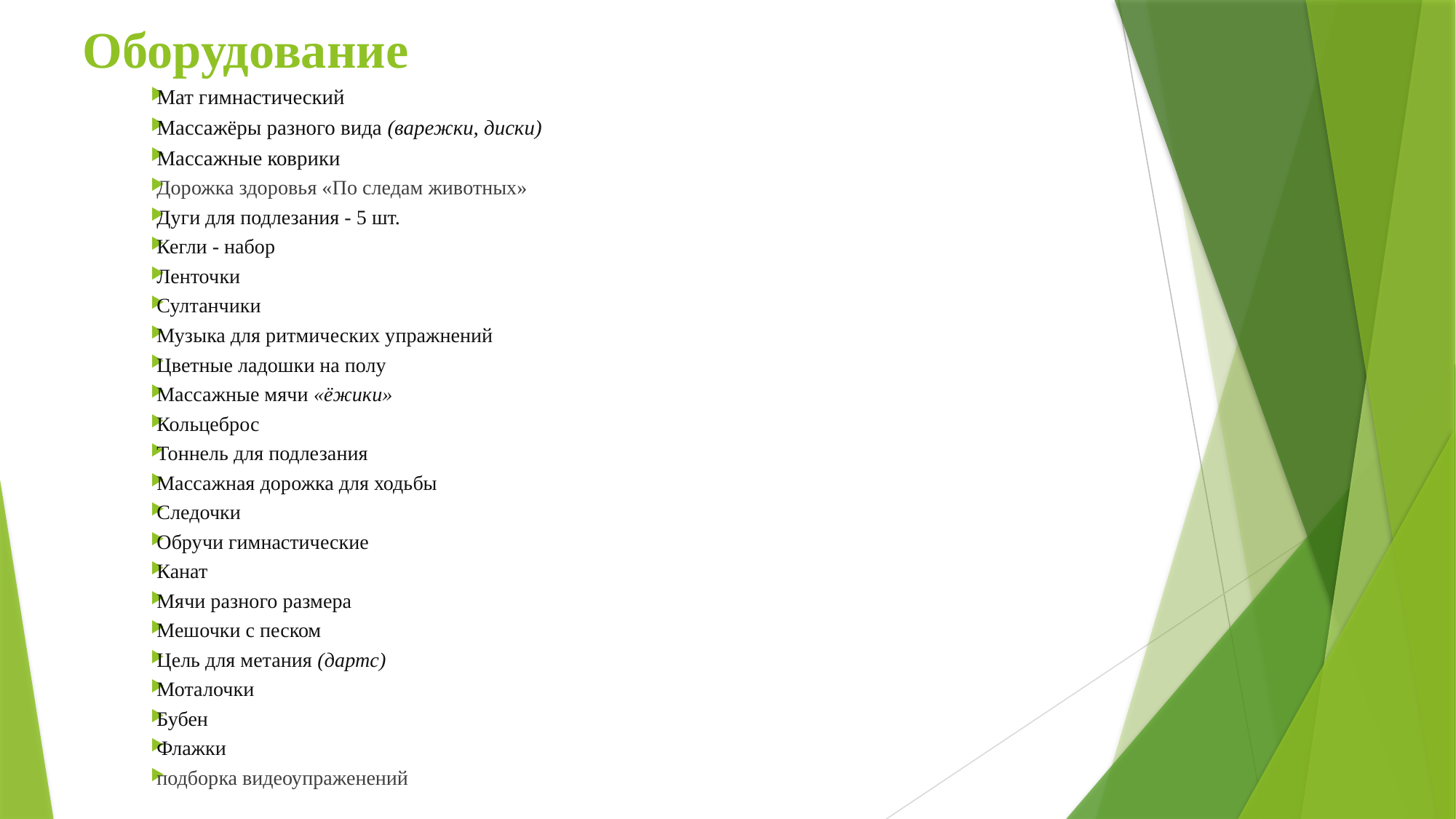

# Оборудование
Мат гимнастический
Массажёры разного вида (варежки, диски)
Массажные коврики
Дорожка здоровья «По следам животных»
Дуги для подлезания - 5 шт.
Кегли - набор
Ленточки
Султанчики
Музыка для ритмических упражнений
Цветные ладошки на полу
Массажные мячи «ёжики»
Кольцеброс
Тоннель для подлезания
Массажная дорожка для ходьбы
Следочки
Обручи гимнастические
Канат
Мячи разного размера
Мешочки с песком
Цель для метания (дартс)
Моталочки
Бубен
Флажки
подборка видеоупраженений